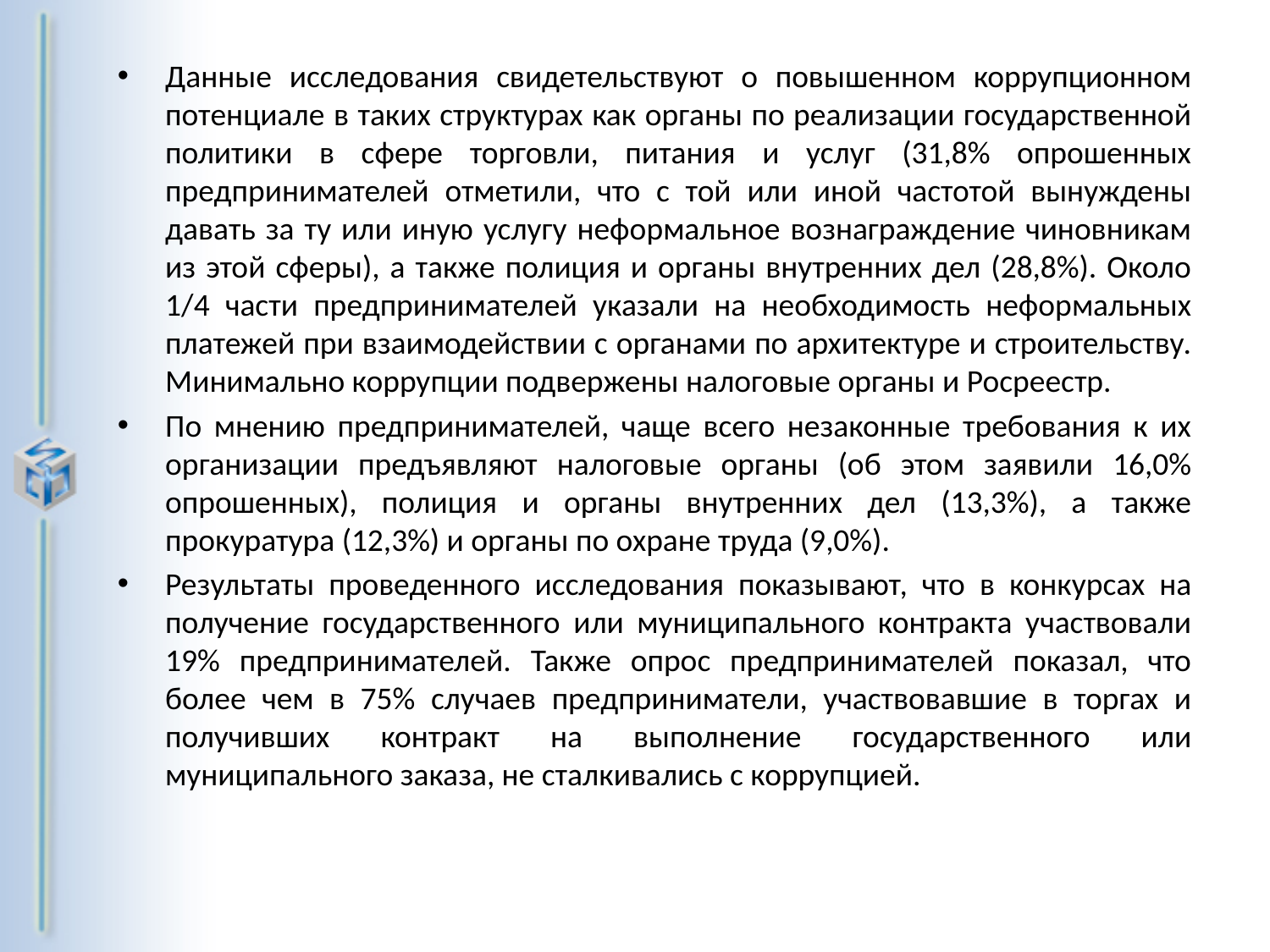

Данные исследования свидетельствуют о повышенном коррупционном потенциале в таких структурах как органы по реализации государственной политики в сфере торговли, питания и услуг (31,8% опрошенных предпринимателей отметили, что с той или иной частотой вынуждены давать за ту или иную услугу неформальное вознаграждение чиновникам из этой сферы), а также полиция и органы внутренних дел (28,8%). Около 1/4 части предпринимателей указали на необходимость неформальных платежей при взаимодействии с органами по архитектуре и строительству. Минимально коррупции подвержены налоговые органы и Росреестр.
По мнению предпринимателей, чаще всего незаконные требования к их организации предъявляют налоговые органы (об этом заявили 16,0% опрошенных), полиция и органы внутренних дел (13,3%), а также прокуратура (12,3%) и органы по охране труда (9,0%).
Результаты проведенного исследования показывают, что в конкурсах на получение государственного или муниципального контракта участвовали 19% предпринимателей. Также опрос предпринимателей показал, что более чем в 75% случаев предприниматели, участвовавшие в торгах и получивших контракт на выполнение государственного или муниципального заказа, не сталкивались с коррупцией.